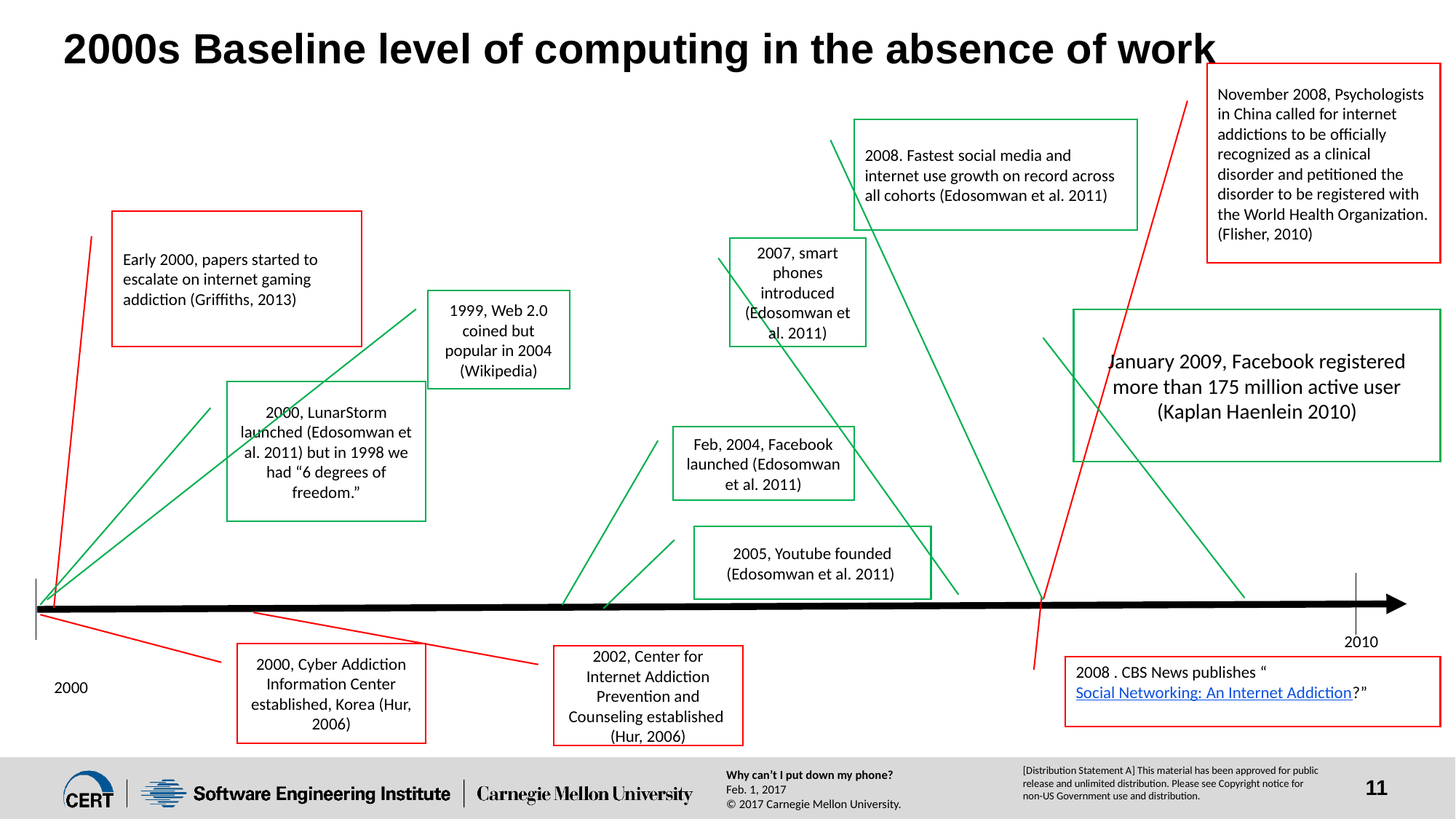

# 2000s Baseline level of computing in the absence of work
November 2008, Psychologists in China called for internet addictions to be officially recognized as a clinical disorder and petitioned the disorder to be registered with the World Health Organization.
(Flisher, 2010)
2008. Fastest social media and internet use growth on record across all cohorts (Edosomwan et al. 2011)
Early 2000, papers started to escalate on internet gaming addiction (Griffiths, 2013)
2007, smart phones introduced (Edosomwan et al. 2011)
1999, Web 2.0 coined but popular in 2004 (Wikipedia)
January 2009, Facebook registered more than 175 million active user (Kaplan Haenlein 2010)
2000, LunarStorm launched (Edosomwan et al. 2011) but in 1998 we had “6 degrees of freedom.”
Feb, 2004, Facebook launched (Edosomwan et al. 2011)

2005, Youtube founded (Edosomwan et al. 2011)
2010
2000, Cyber Addiction Information Center established, Korea (Hur, 2006)
2002, Center for Internet Addiction Prevention and Counseling established  (Hur, 2006)
2008 . CBS News publishes “Social Networking: An Internet Addiction?”

2000
Why can’t I put down my phone?
Feb. 1, 2017
© 2017 Carnegie Mellon University.
[Distribution Statement A] This material has been approved for public release and unlimited distribution. Please see Copyright notice for non-US Government use and distribution.